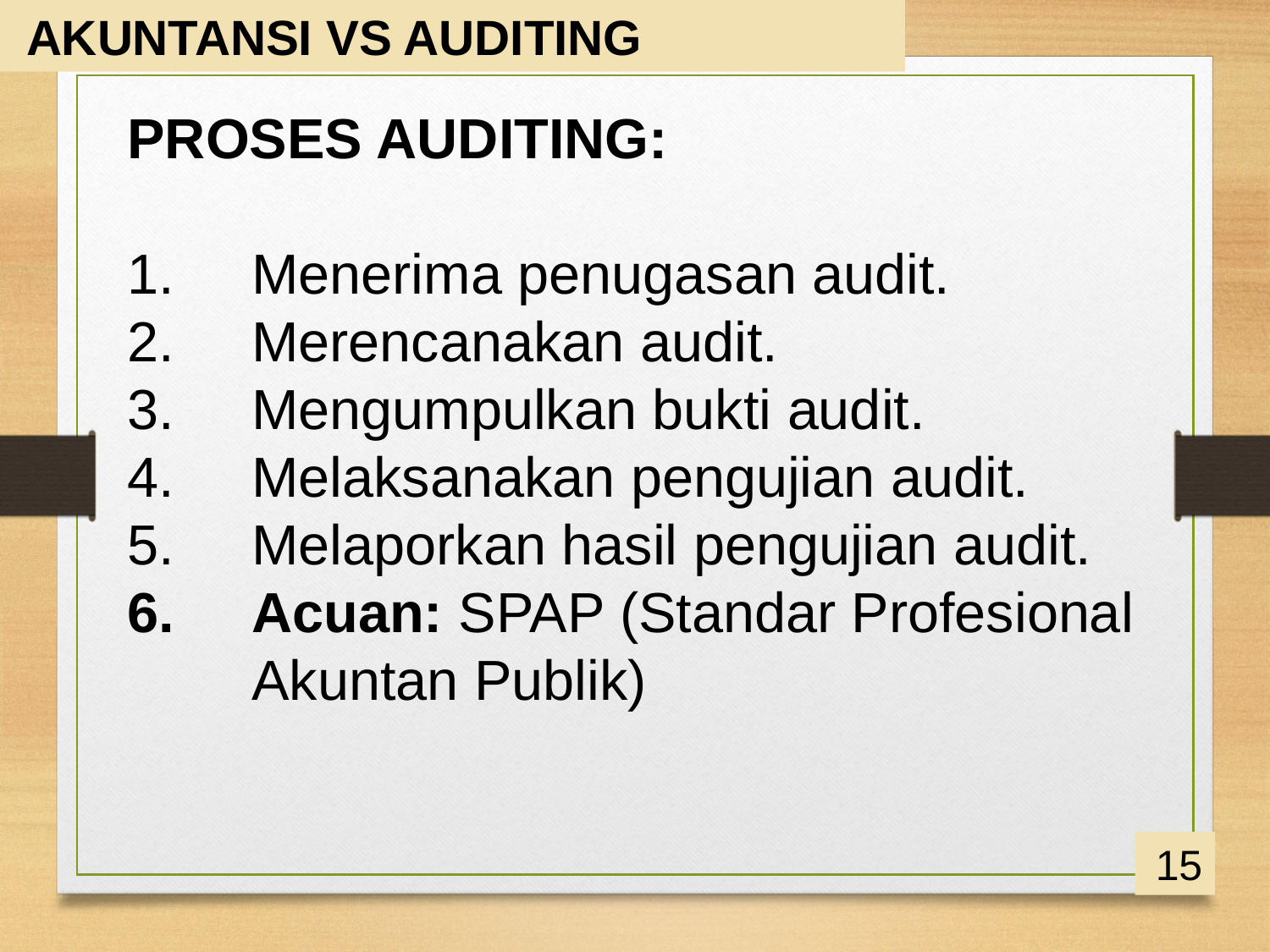

AKUNTANSI VS AUDITING

PROSES AUDITING:

Menerima penugasan audit.
Merencanakan audit.
Mengumpulkan bukti audit.
Melaksanakan pengujian audit.
Melaporkan hasil pengujian audit.
Acuan: SPAP (Standar Profesional Akuntan Publik)

15